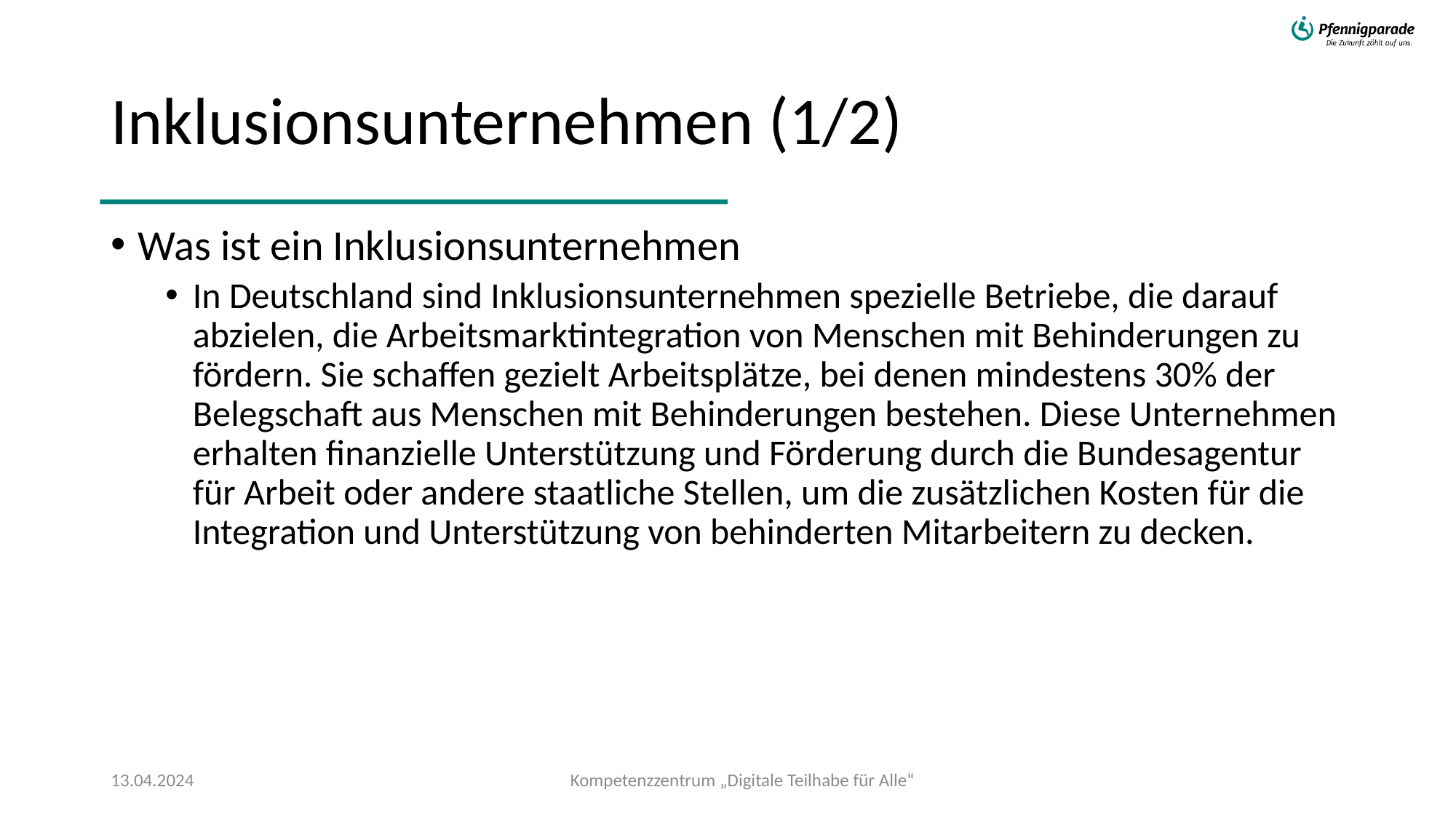

# Inklusionsunternehmen (1/2)
Was ist ein Inklusionsunternehmen
In Deutschland sind Inklusionsunternehmen spezielle Betriebe, die darauf abzielen, die Arbeitsmarktintegration von Menschen mit Behinderungen zu fördern. Sie schaffen gezielt Arbeitsplätze, bei denen mindestens 30% der Belegschaft aus Menschen mit Behinderungen bestehen. Diese Unternehmen erhalten finanzielle Unterstützung und Förderung durch die Bundesagentur für Arbeit oder andere staatliche Stellen, um die zusätzlichen Kosten für die Integration und Unterstützung von behinderten Mitarbeitern zu decken.

Kompetenzzentrum „Digitale Teilhabe für Alle“